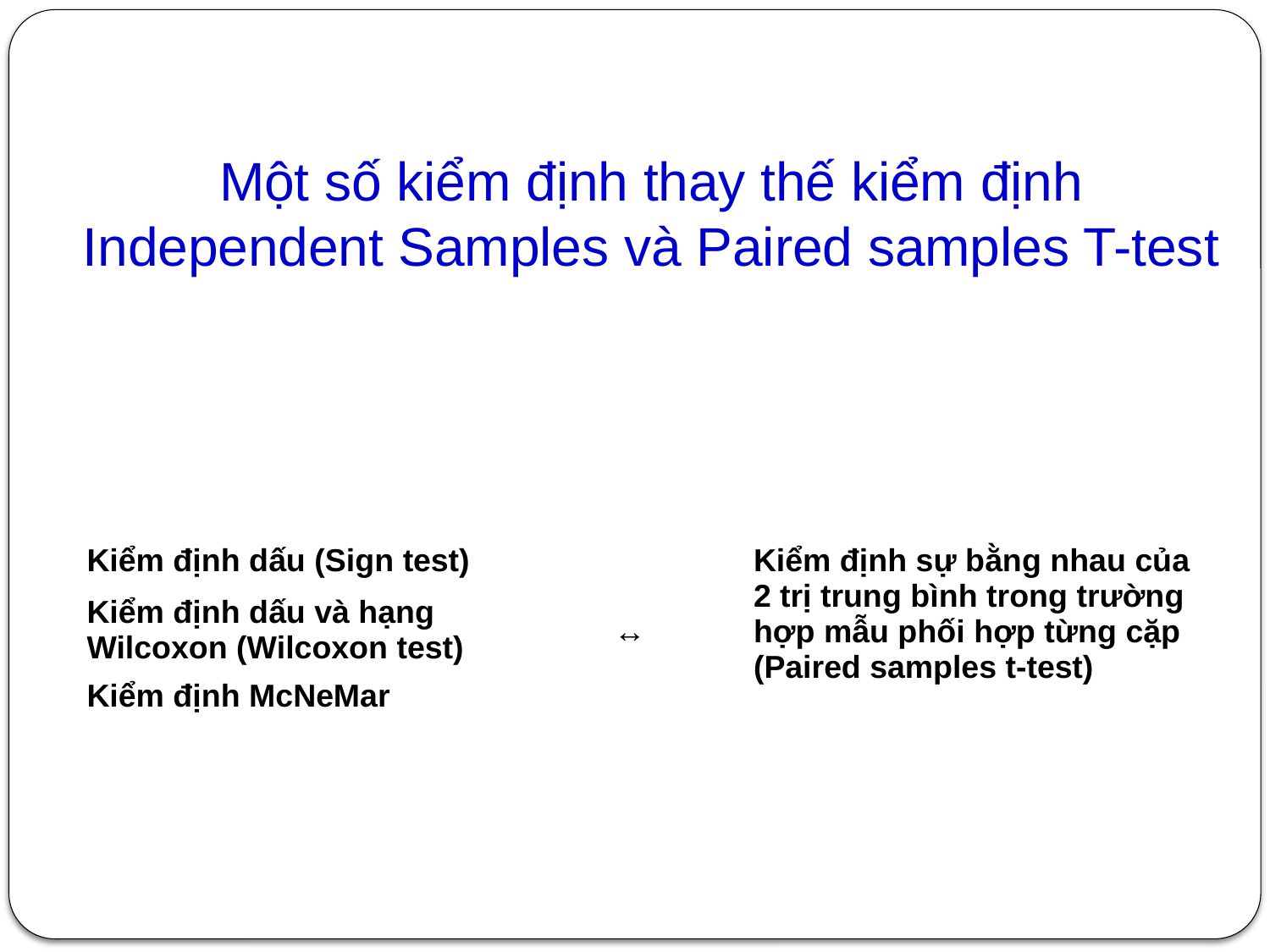

# Một số kiểm định thay thế kiểm định Independent Samples và Paired samples T-test
| Kiểm định Mann-Whitney | ↔ | Independent Samples T-test |
| --- | --- | --- |
|  |  |  |
| Kiểm định dấu (Sign test) | ↔ | Kiểm định sự bằng nhau của 2 trị trung bình trong trường hợp mẫu phối hợp từng cặp (Paired samples t-test) |
| Kiểm định dấu và hạng Wilcoxon (Wilcoxon test) |  |  |
| Kiểm định McNeMar |  |  |